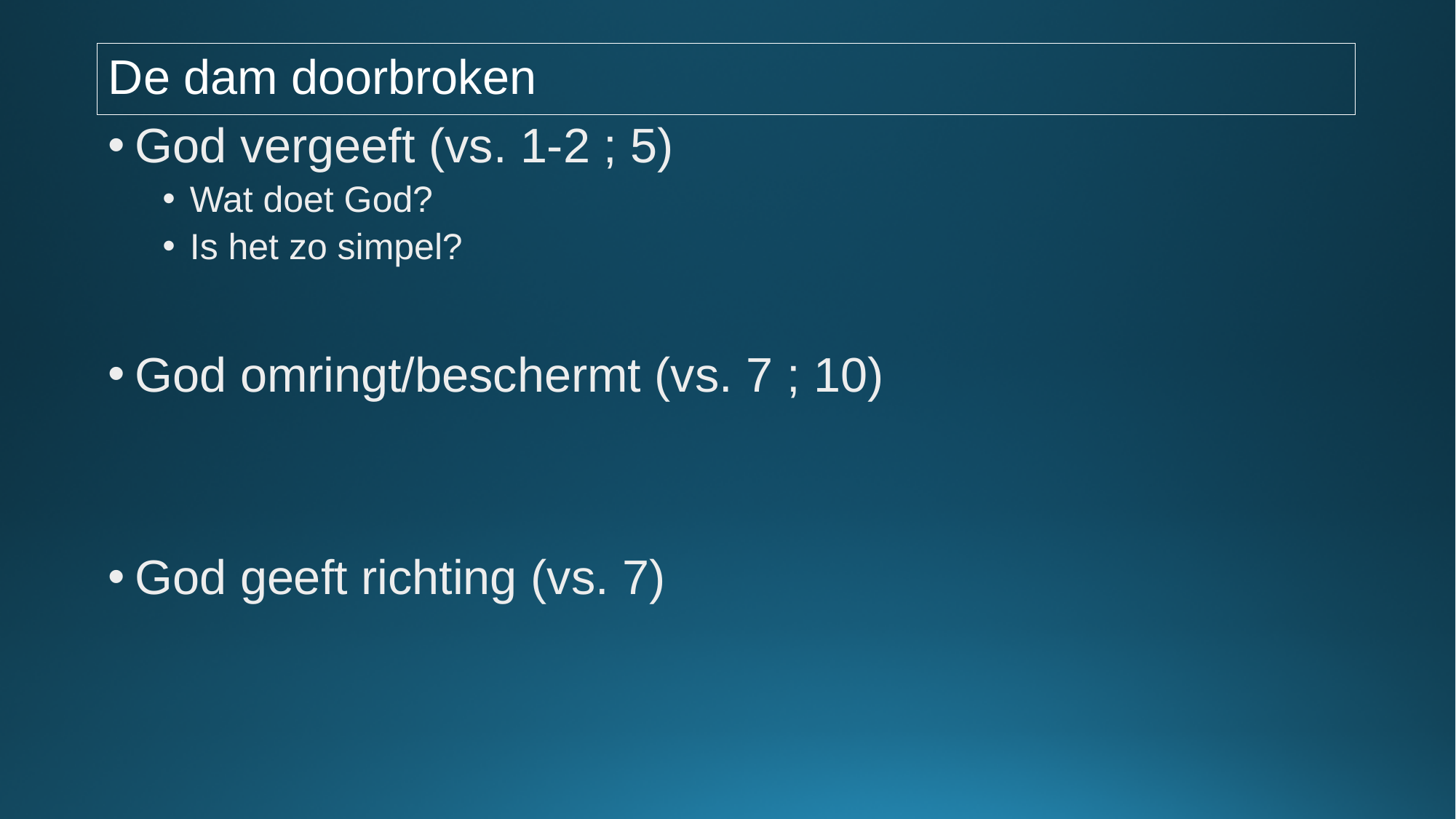

# De dam doorbroken
God vergeeft (vs. 1-2 ; 5)
Wat doet God?
Is het zo simpel?

God omringt/beschermt (vs. 7 ; 10)

God geeft richting (vs. 7)